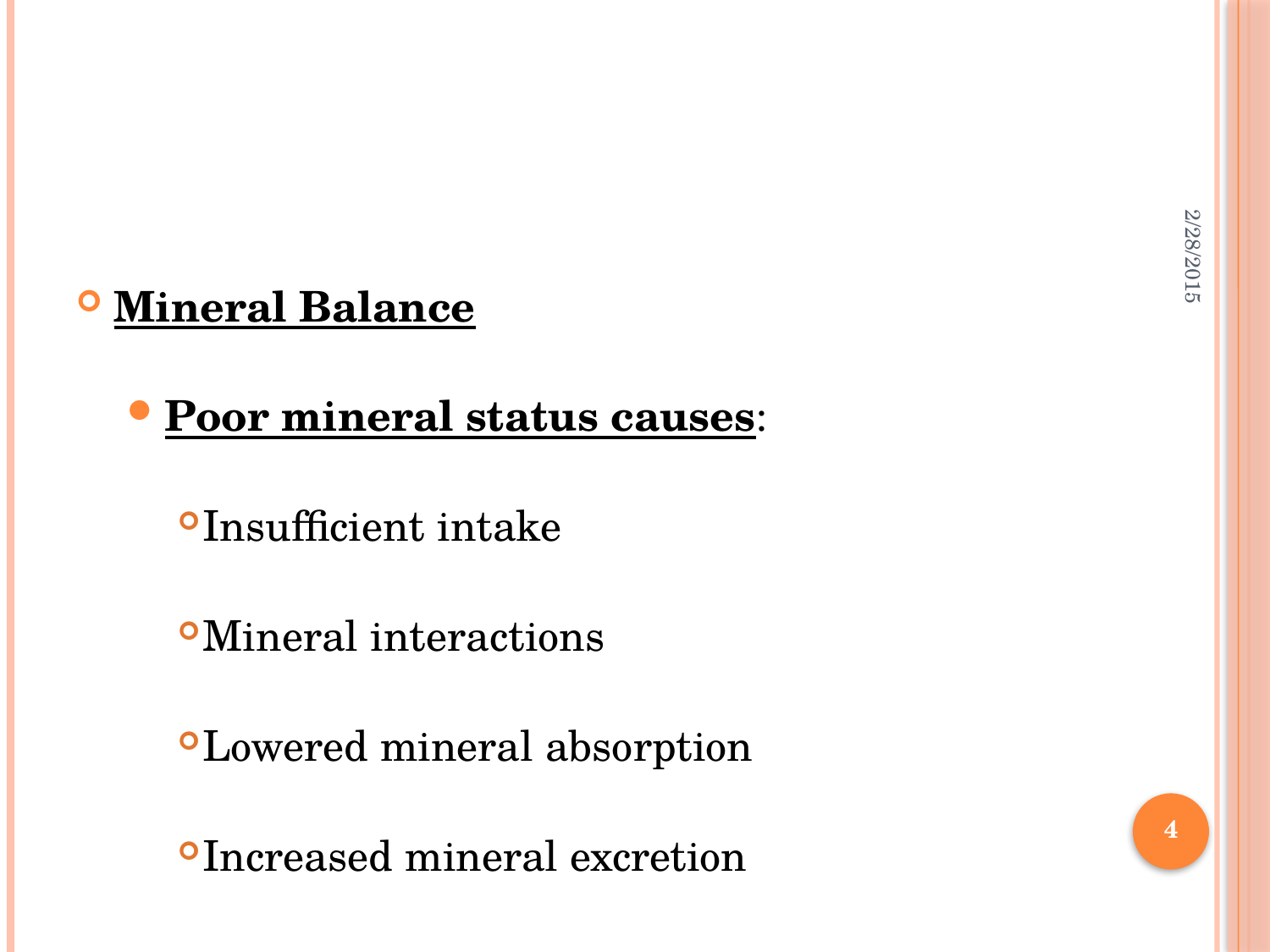

#
2/28/2015
Mineral Balance
Poor mineral status causes:
Insufficient intake
Mineral interactions
Lowered mineral absorption
Increased mineral excretion

4